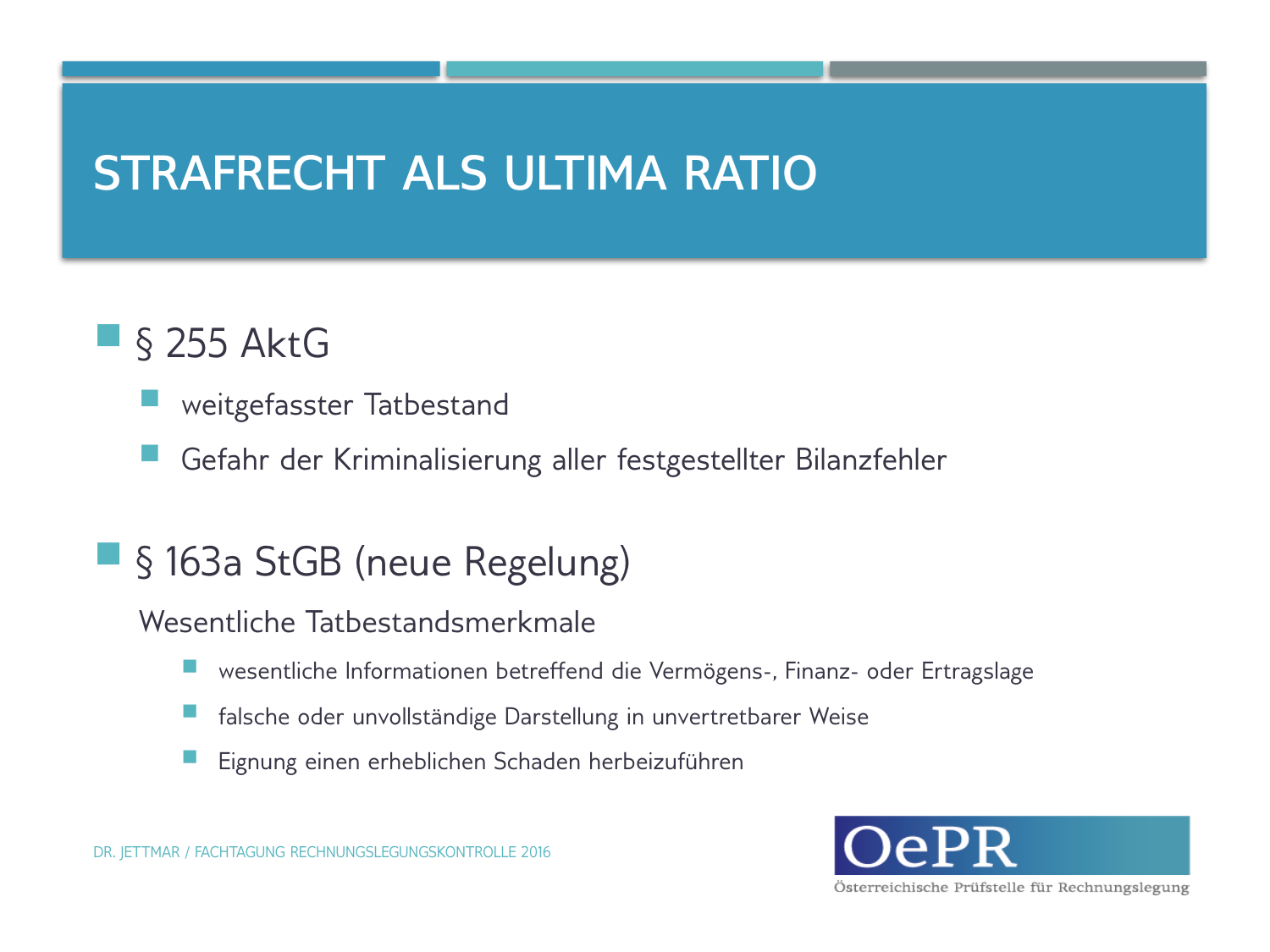

# Strafrecht als ultima ratio
§ 255 AktG
weitgefasster Tatbestand
Gefahr der Kriminalisierung aller festgestellter Bilanzfehler

§ 163a StGB (neue Regelung)
Wesentliche Tatbestandsmerkmale
wesentliche Informationen betreffend die Vermögens-, Finanz- oder Ertragslage
falsche oder unvollständige Darstellung in unvertretbarer Weise
Eignung einen erheblichen Schaden herbeizuführen
Dr. Jettmar / Fachtagung Rechnungslegungskontrolle 2016